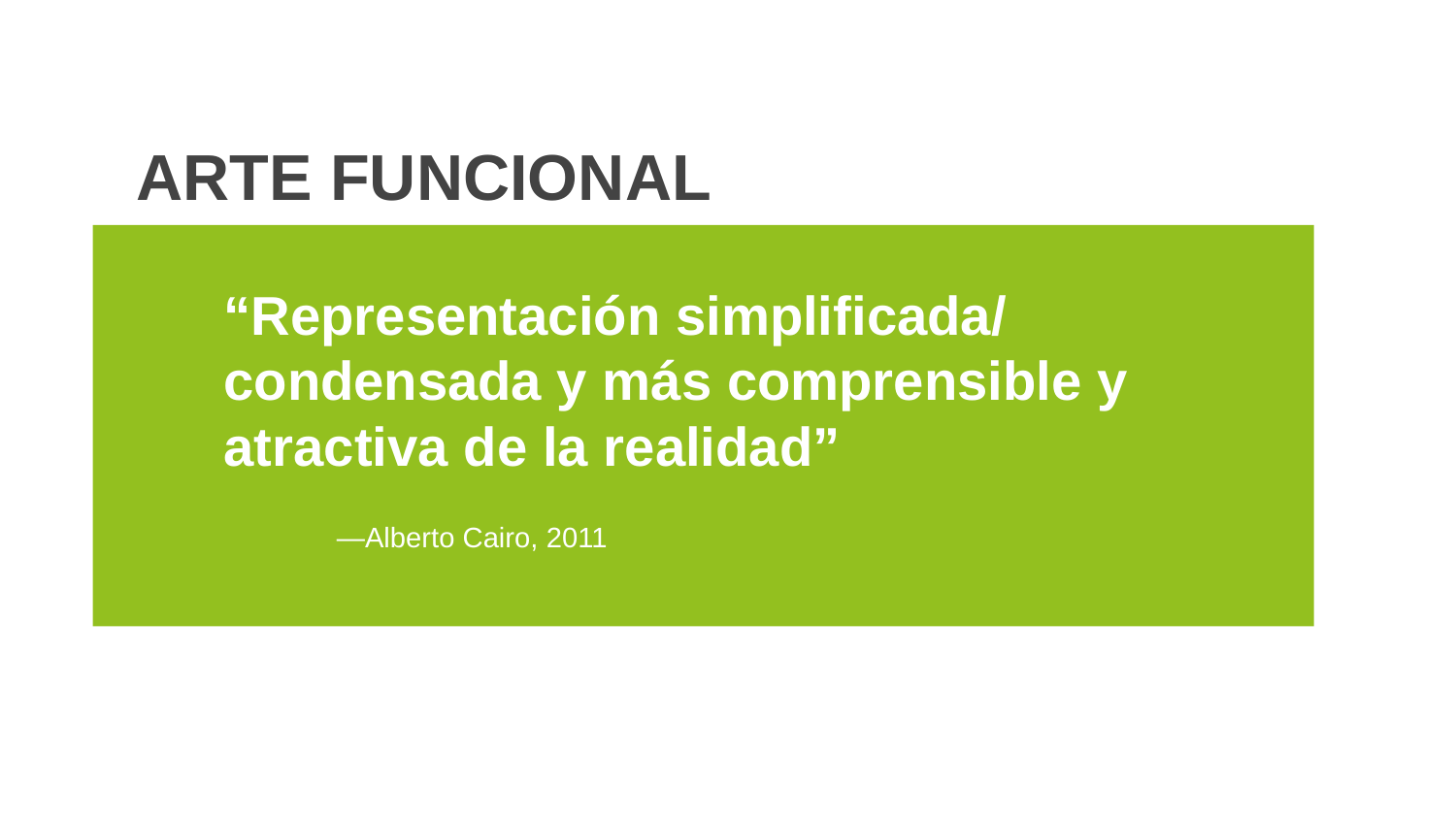

ARTE FUNCIONAL

“Representación simplificada/ condensada y más comprensible y atractiva de la realidad”

—Alberto Cairo, 2011